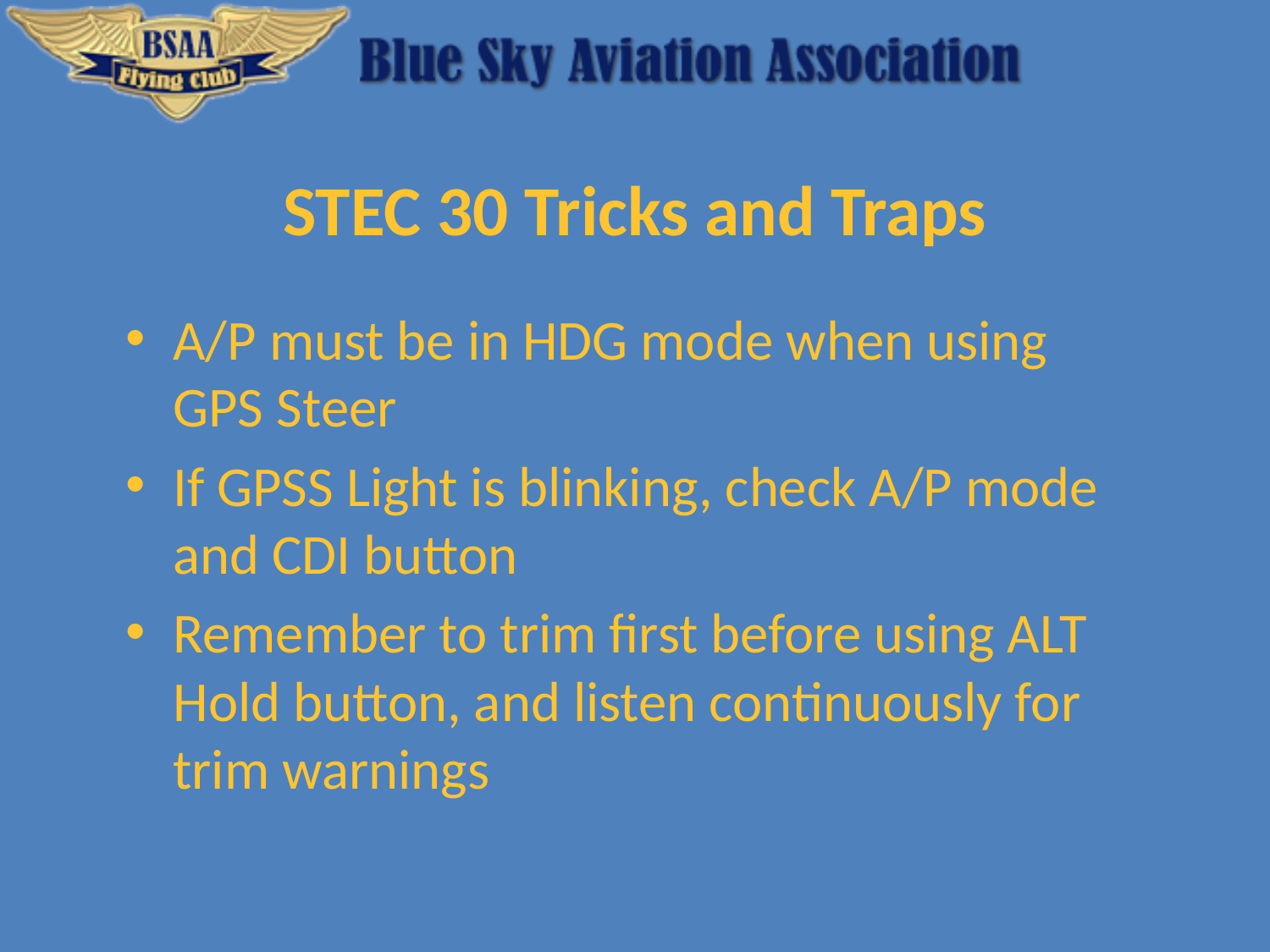

STEC 30 Tricks and Traps

A/P must be in HDG mode when using GPS Steer
If GPSS Light is blinking, check A/P mode and CDI button
Remember to trim first before using ALT Hold button, and listen continuously for trim warnings